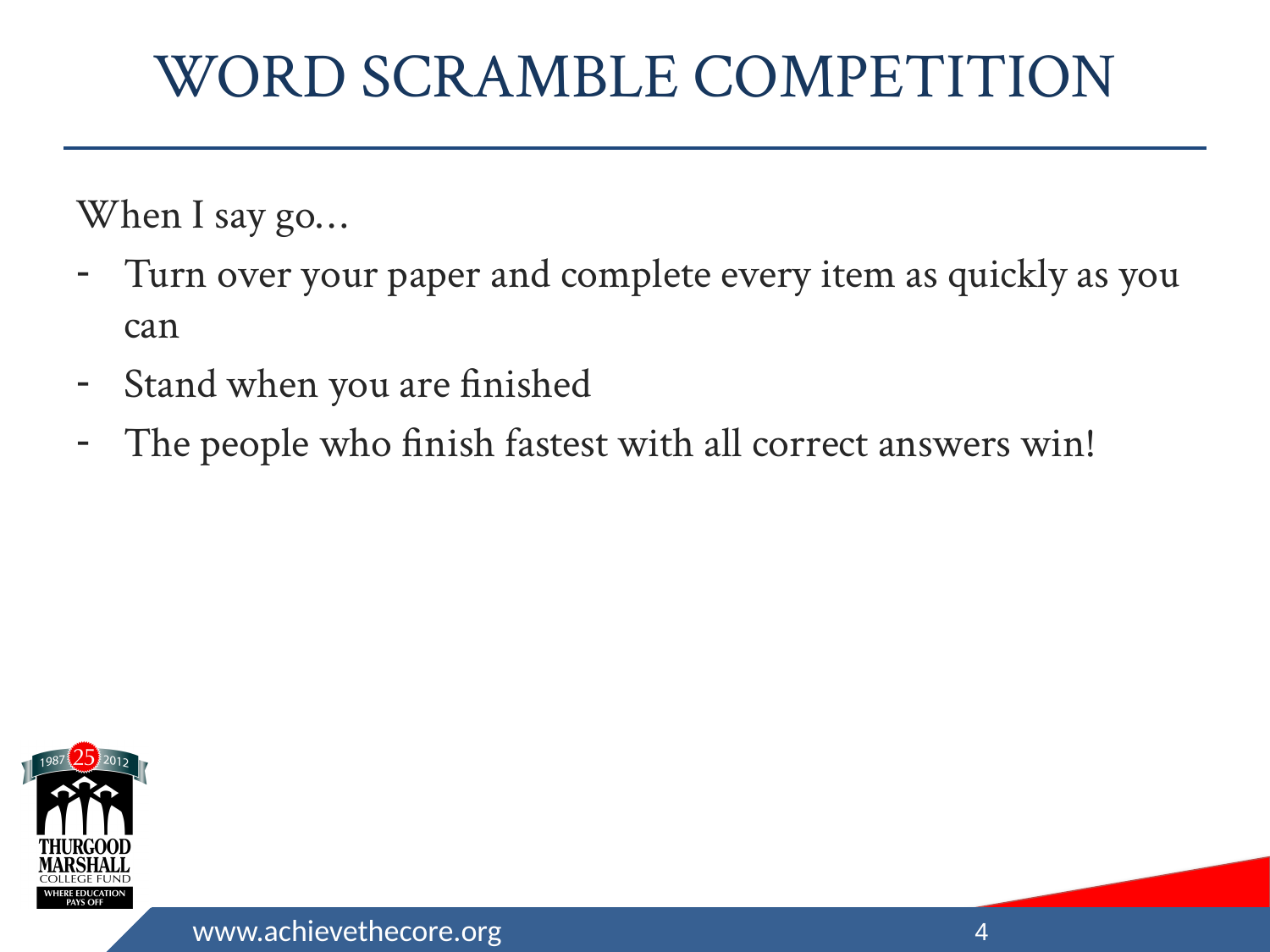

# WORD SCRAMBLE COMPETITION
When I say go…
Turn over your paper and complete every item as quickly as you can
Stand when you are finished
The people who finish fastest with all correct answers win!
4